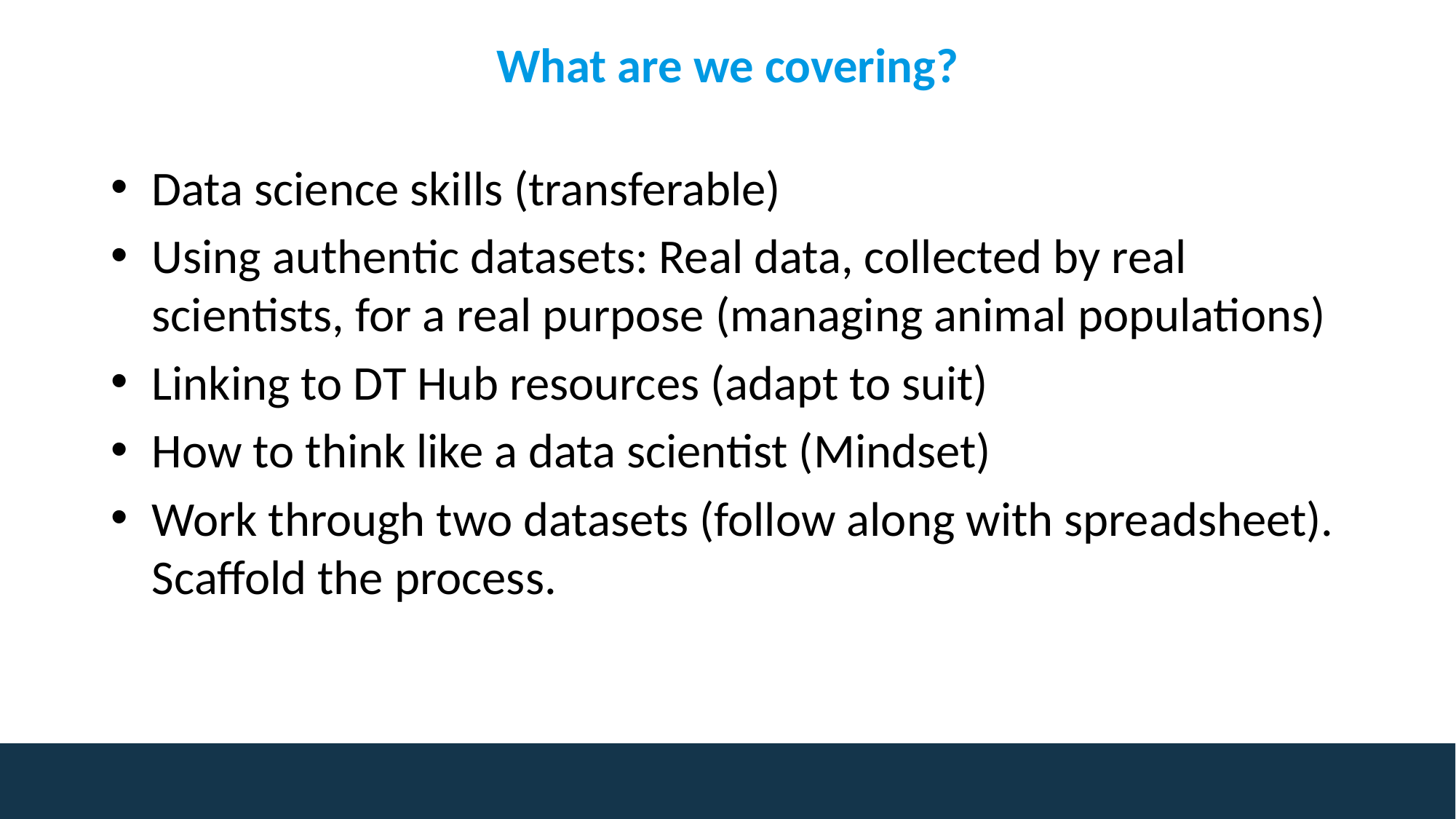

What are we covering?
Data science skills (transferable)
Using authentic datasets: Real data, collected by real scientists, for a real purpose (managing animal populations)
Linking to DT Hub resources (adapt to suit)
How to think like a data scientist (Mindset)
Work through two datasets (follow along with spreadsheet). Scaffold the process.